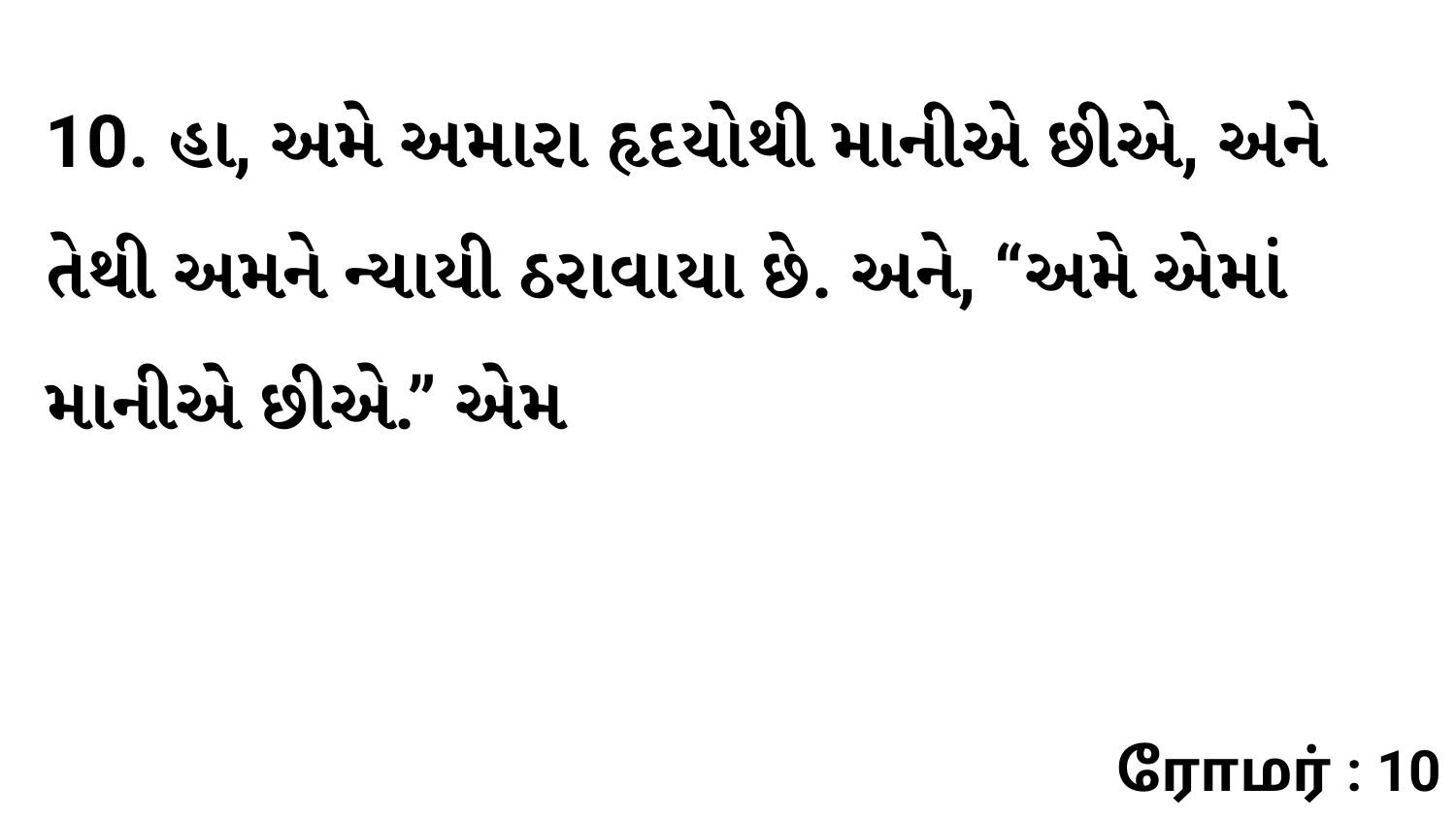

10. હા, અમે અમારા હૃદયોથી માનીએ છીએ, અને તેથી અમને ન્યાયી ઠરાવાયા છે. અને, “અમે એમાં માનીએ છીએ.” એમ
ரோமர் : 10